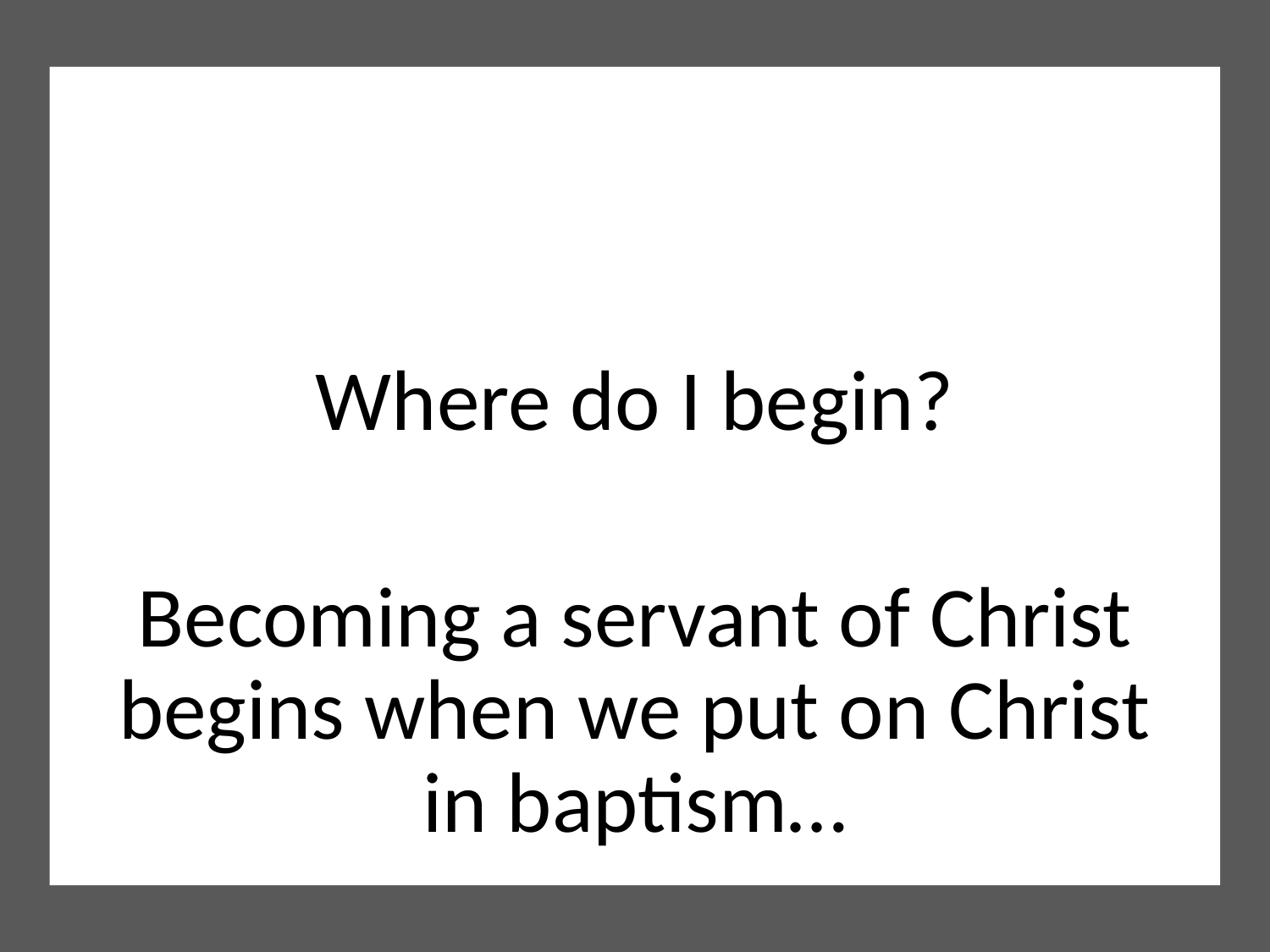

Where do I begin?

Becoming a servant of Christ begins when we put on Christ in baptism…